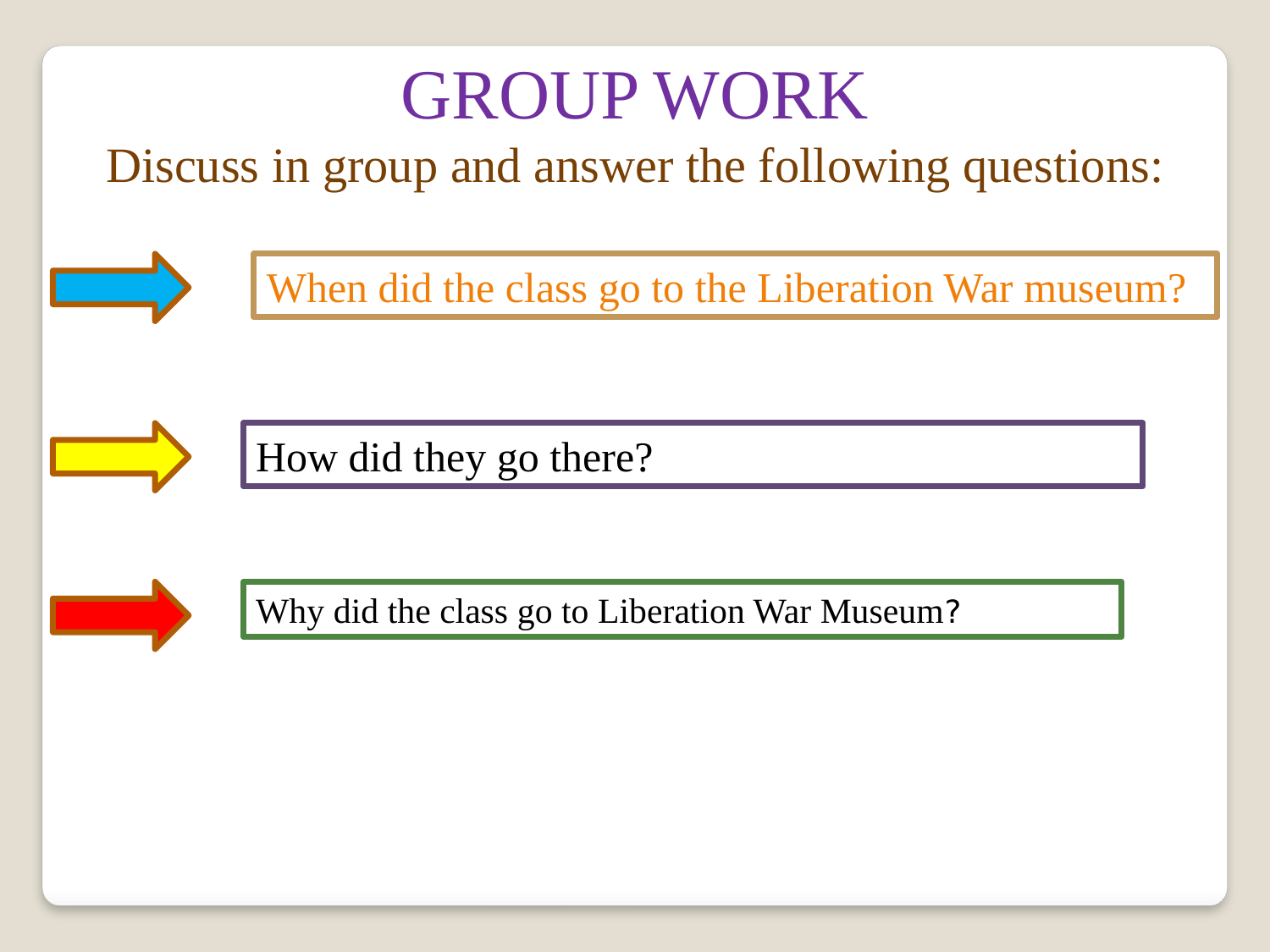

GROUP WORK
Discuss in group and answer the following questions:

When did the class go to the Liberation War museum?

How did they go there?

Why did the class go to Liberation War Museum?